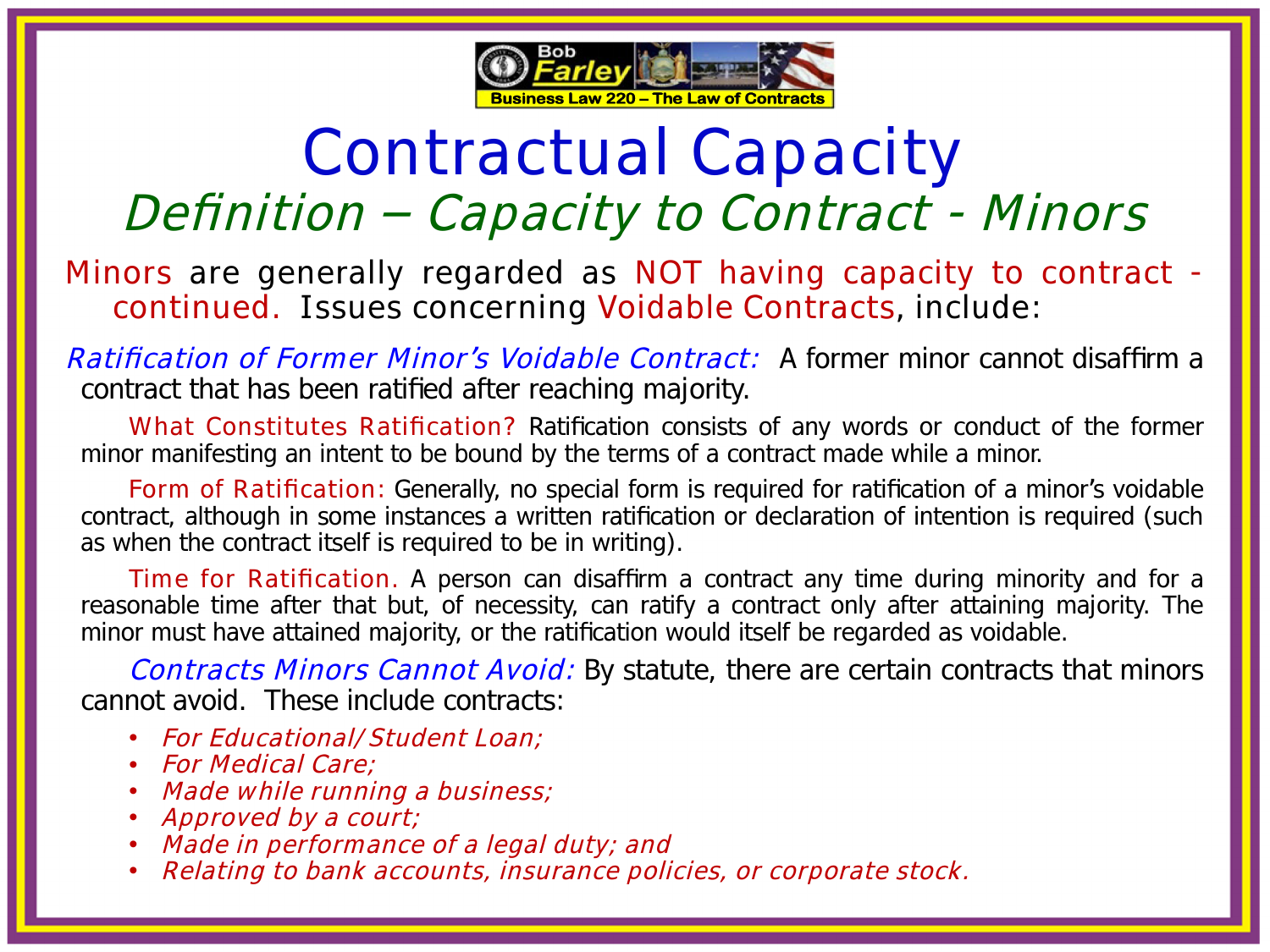

Contractual Capacity
Definition – Capacity to Contract - Minors

Minors are generally regarded as NOT having capacity to contract - continued.  Issues concerning Voidable Contracts, include:

Ratification of Former Minor’s Voidable Contract:  A former minor cannot disaffirm a contract that has been ratified after reaching majority.

What Constitutes Ratification? Ratification consists of any words or conduct of the former minor manifesting an intent to be bound by the terms of a contract made while a minor.

Form of Ratification: Generally, no special form is required for ratification of a minor’s voidable contract, although in some instances a written ratification or declaration of intention is required (such as when the contract itself is required to be in writing).

Time for Ratification. A person can disaffirm a contract any time during minority and for a reasonable time after that but, of necessity, can ratify a contract only after attaining majority. The minor must have attained majority, or the ratification would itself be regarded as voidable.

Contracts Minors Cannot Avoid: By statute, there are certain contracts that minors cannot avoid.  These include contracts:

For Educational/Student Loan;
For Medical Care;
Made while running a business;
Approved by a court;
Made in performance of a legal duty; and
Relating to bank accounts, insurance policies, or corporate stock.